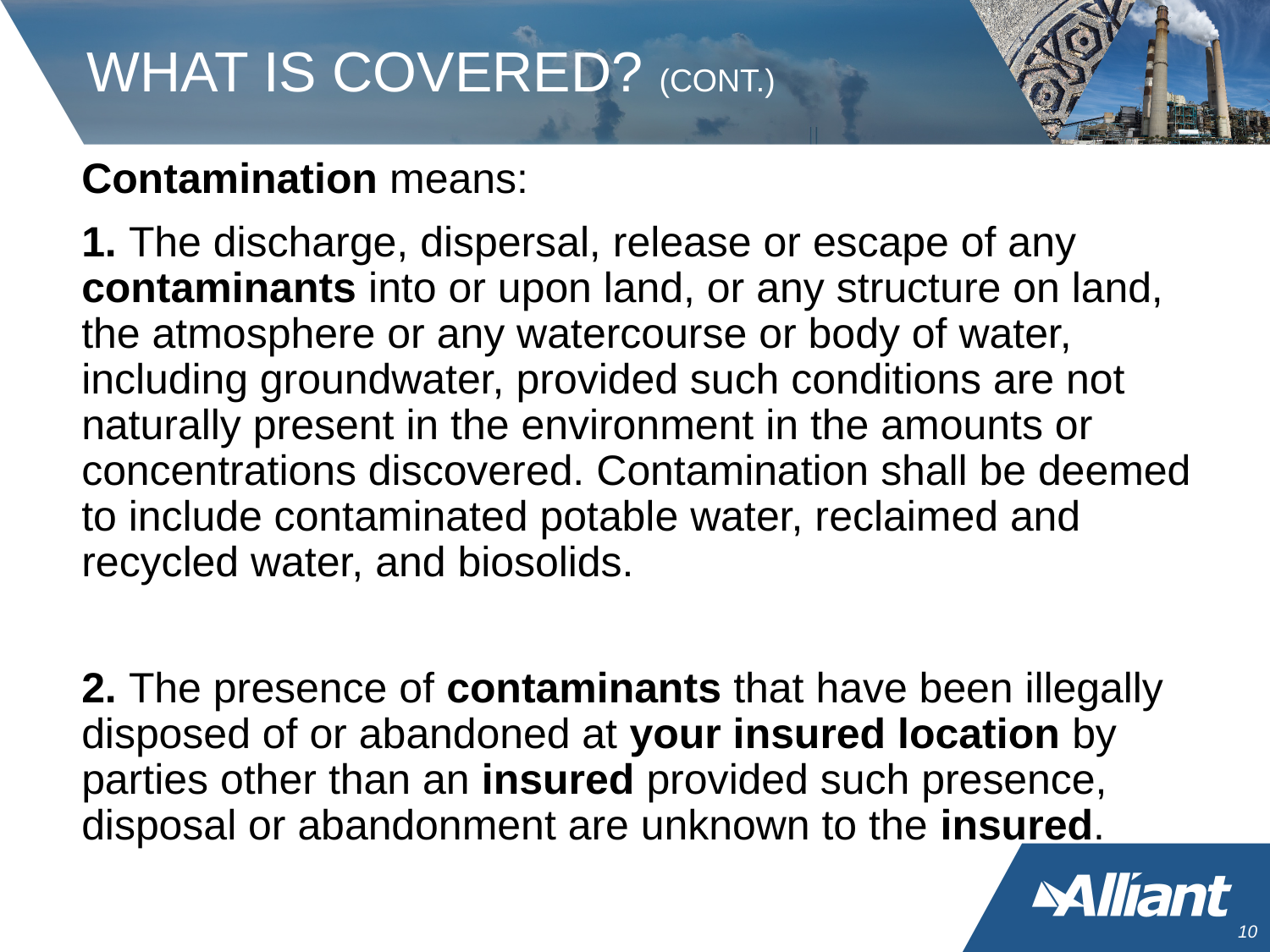

# WHAT IS COVERED? (CONT.)
Contamination means:
1. The discharge, dispersal, release or escape of any contaminants into or upon land, or any structure on land, the atmosphere or any watercourse or body of water, including groundwater, provided such conditions are not naturally present in the environment in the amounts or concentrations discovered. Contamination shall be deemed to include contaminated potable water, reclaimed and recycled water, and biosolids.

2. The presence of contaminants that have been illegally disposed of or abandoned at your insured location by parties other than an insured provided such presence, disposal or abandonment are unknown to the insured.
10